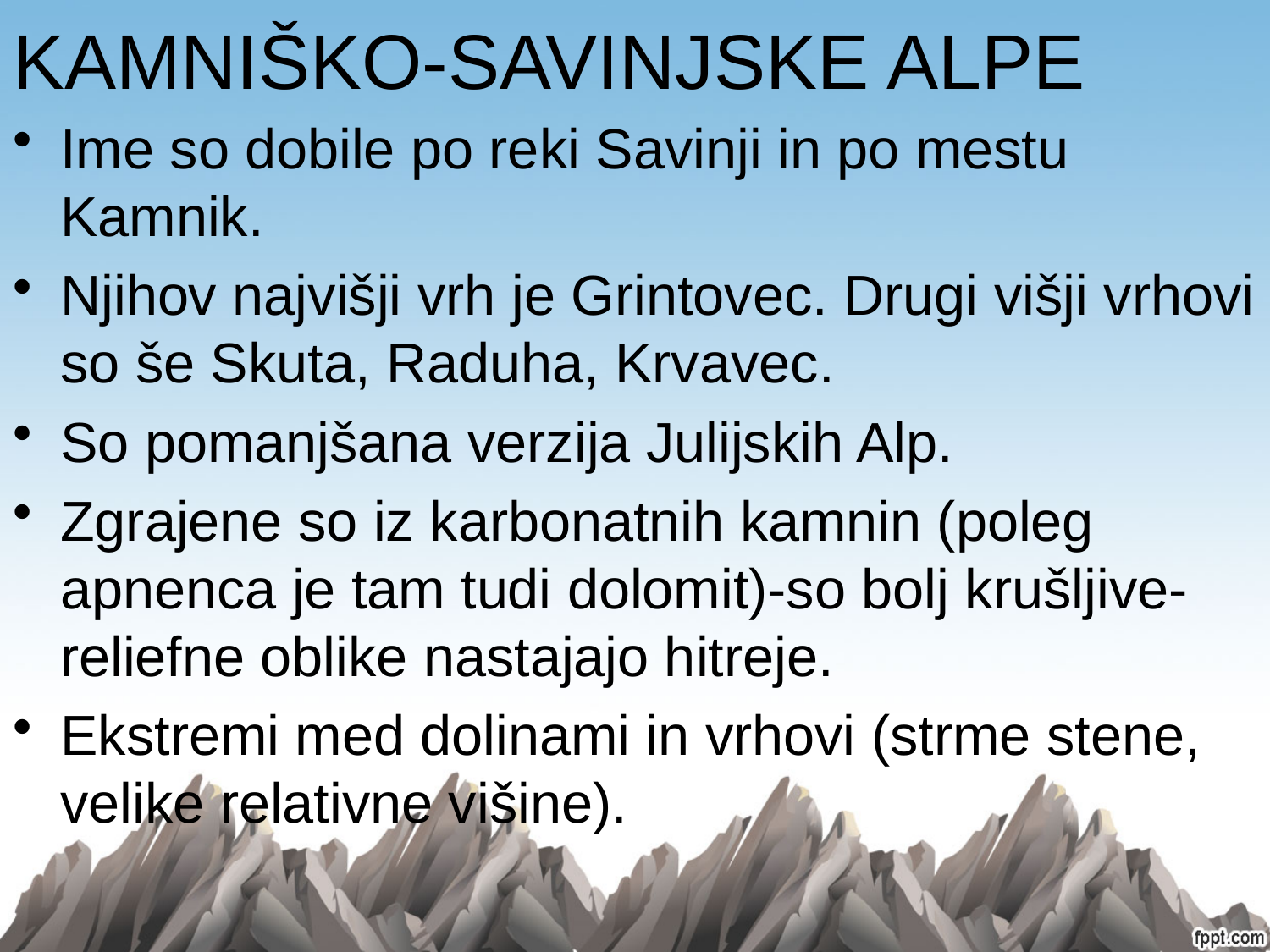

# KAMNIŠKO-SAVINJSKE ALPE
Ime so dobile po reki Savinji in po mestu Kamnik.
Njihov najvišji vrh je Grintovec. Drugi višji vrhovi so še Skuta, Raduha, Krvavec.
So pomanjšana verzija Julijskih Alp.
Zgrajene so iz karbonatnih kamnin (poleg apnenca je tam tudi dolomit)-so bolj krušljive-reliefne oblike nastajajo hitreje.
Ekstremi med dolinami in vrhovi (strme stene, velike relativne višine).